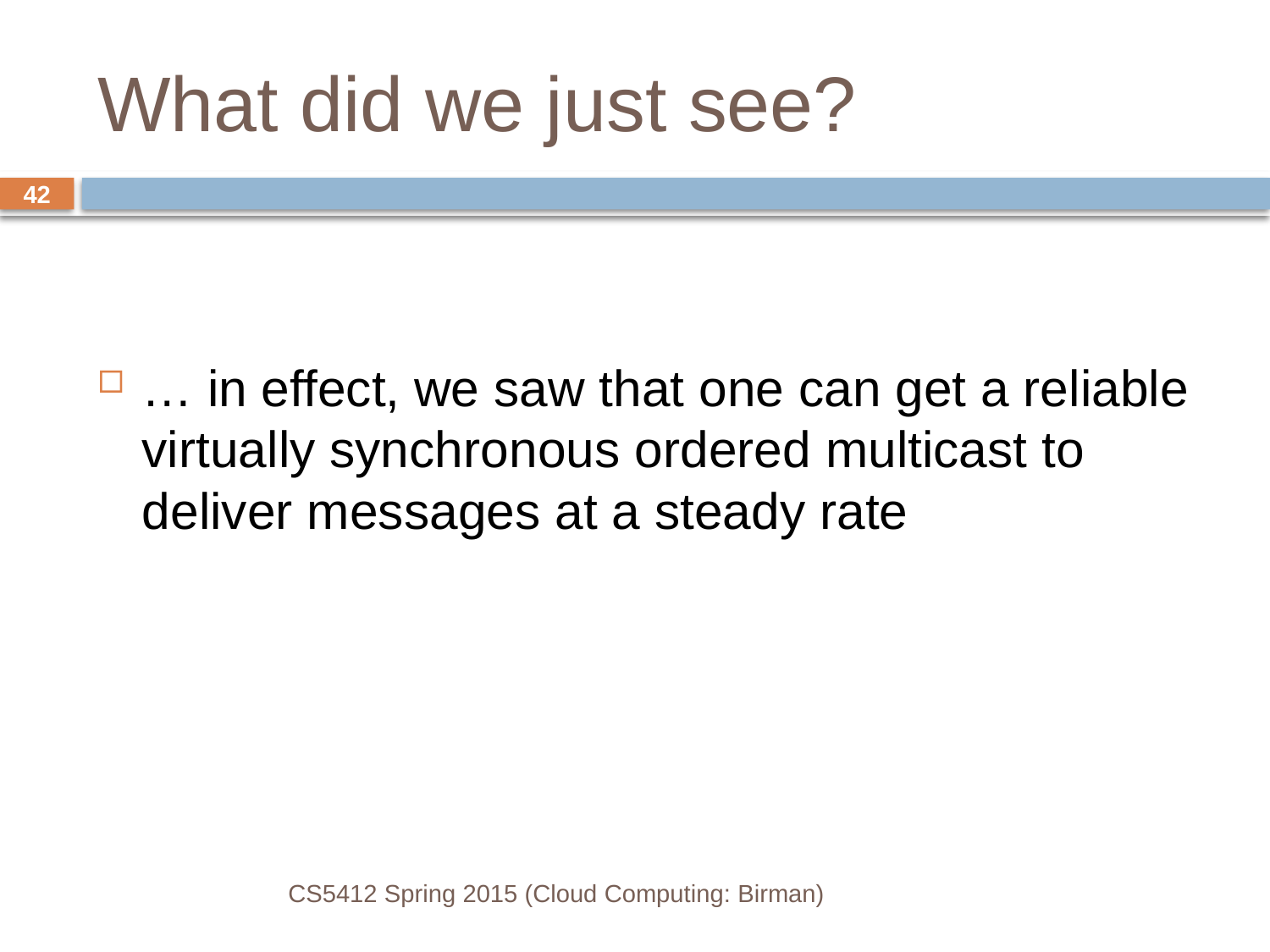

# What did we just see?
42
… in effect, we saw that one can get a reliable virtually synchronous ordered multicast to deliver messages at a steady rate
CS5412 Spring 2015 (Cloud Computing: Birman)